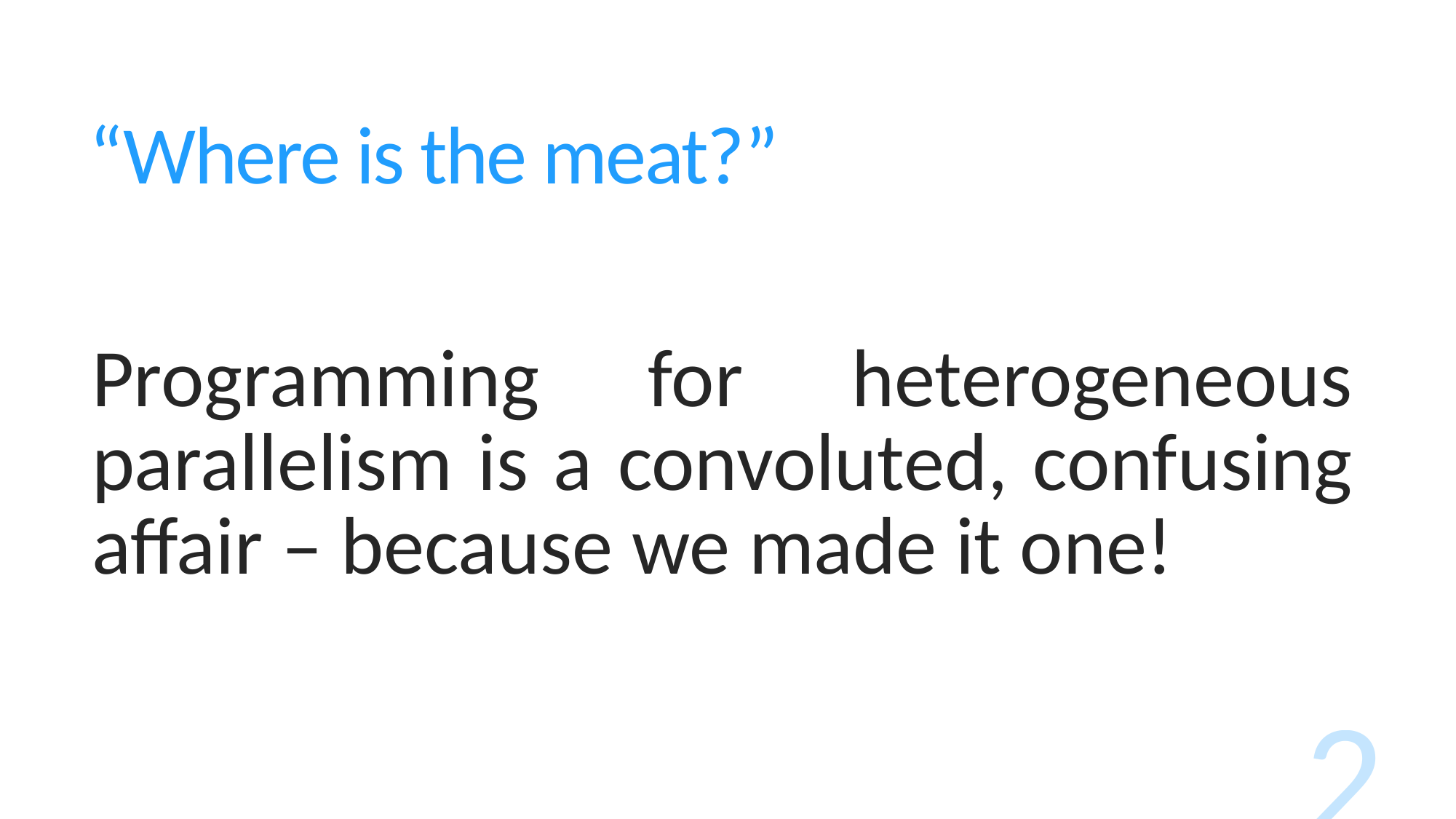

# “Where is the meat?”
Programming for heterogeneous parallelism is a convoluted, confusing affair – because we made it one!
2